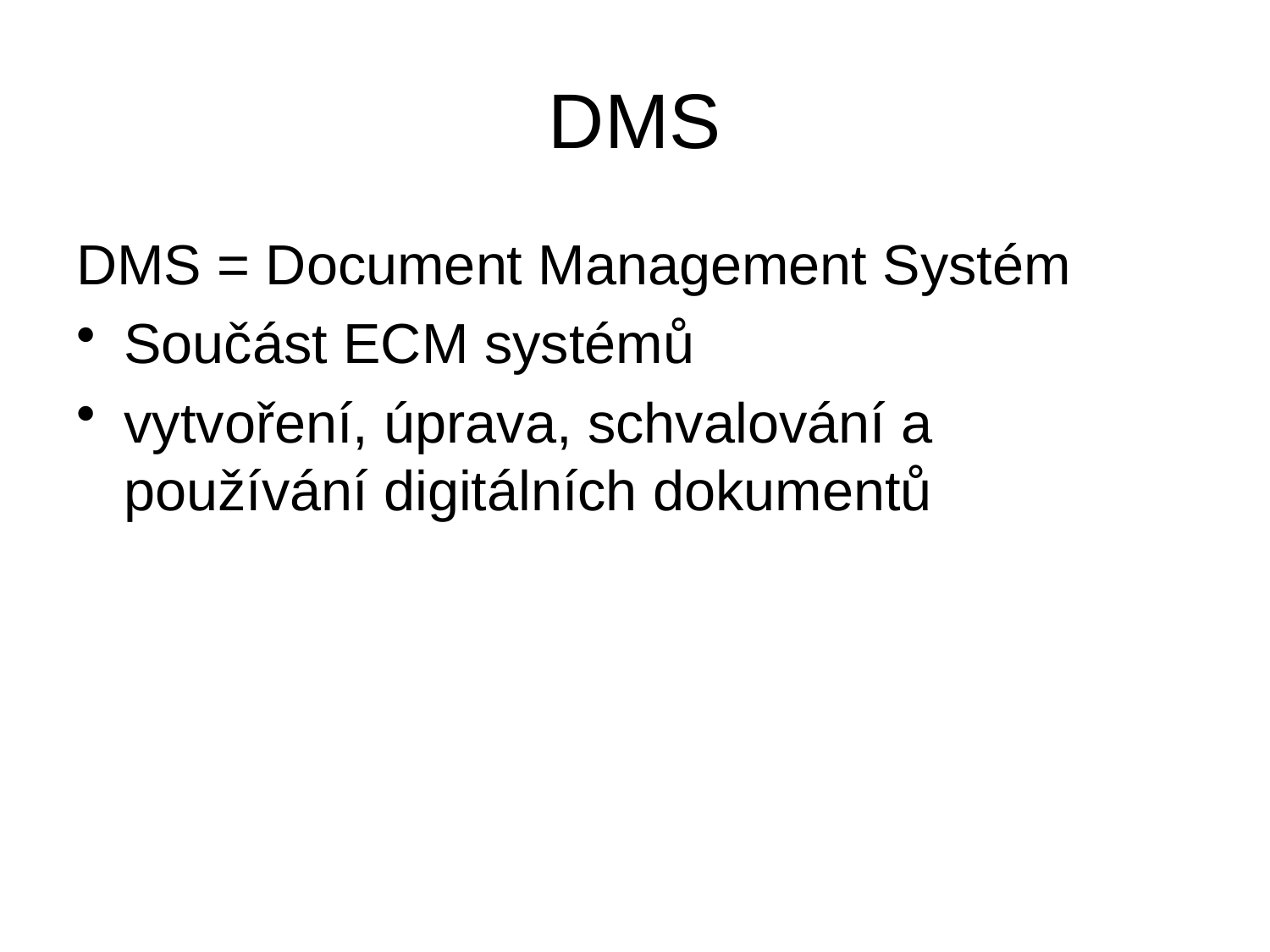

# DMS
DMS = Document Management Systém
Součást ECM systémů
vytvoření, úprava, schvalování a používání digitálních dokumentů